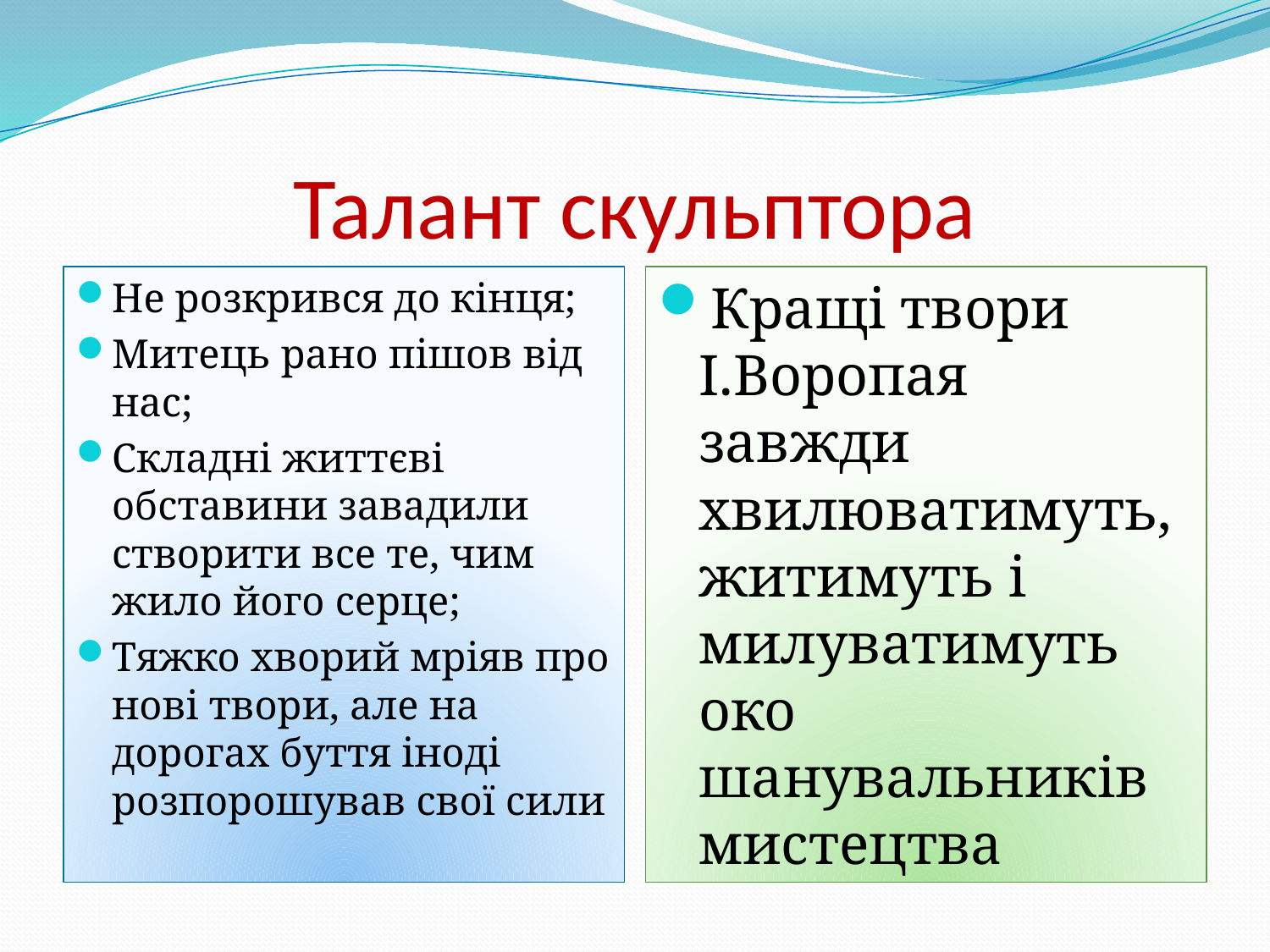

# Талант скульптора
Не розкрився до кінця;
Митець рано пішов від нас;
Складні життєві обставини завадили створити все те, чим жило його серце;
Тяжко хворий мріяв про нові твори, але на дорогах буття іноді розпорошував свої сили
Кращі твори І.Воропая завжди хвилюватимуть, житимуть і милуватимуть око шанувальників мистецтва